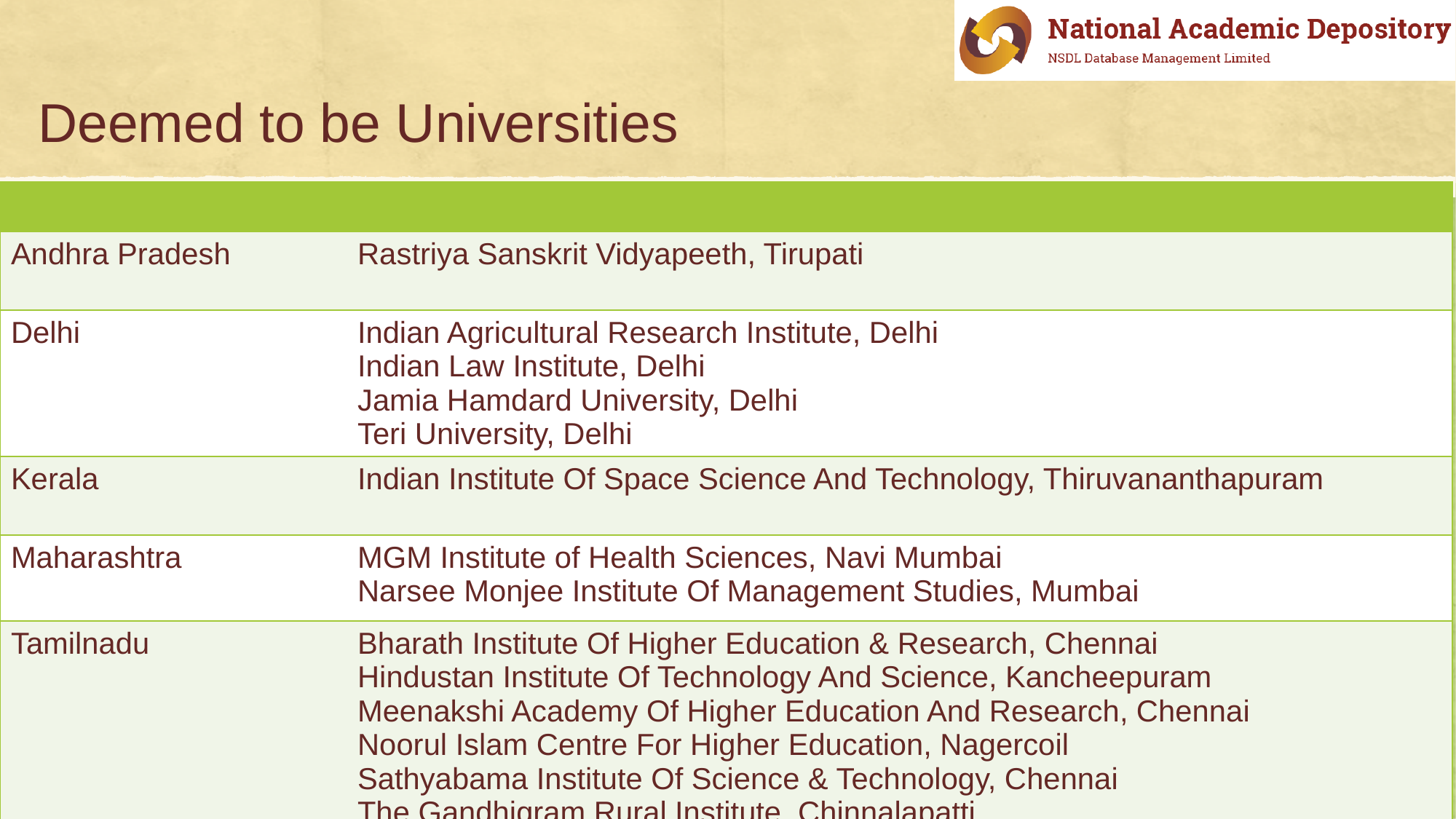

# Deemed to be Universities
|  |  |
| --- | --- |
| Andhra Pradesh | Rastriya Sanskrit Vidyapeeth, Tirupati |
| Delhi | Indian Agricultural Research Institute, Delhi Indian Law Institute, Delhi Jamia Hamdard University, Delhi Teri University, Delhi |
| Kerala | Indian Institute Of Space Science And Technology, Thiruvananthapuram |
| Maharashtra | MGM Institute of Health Sciences, Navi Mumbai Narsee Monjee Institute Of Management Studies, Mumbai |
| Tamilnadu | Bharath Institute Of Higher Education & Research, Chennai Hindustan Institute Of Technology And Science, Kancheepuram Meenakshi Academy Of Higher Education And Research, Chennai Noorul Islam Centre For Higher Education, Nagercoil Sathyabama Institute Of Science & Technology, Chennai The Gandhigram Rural Institute, Chinnalapatti |
| Uttarpradesh | Central Deemed University Of Tibetan Studies, Varanasi |